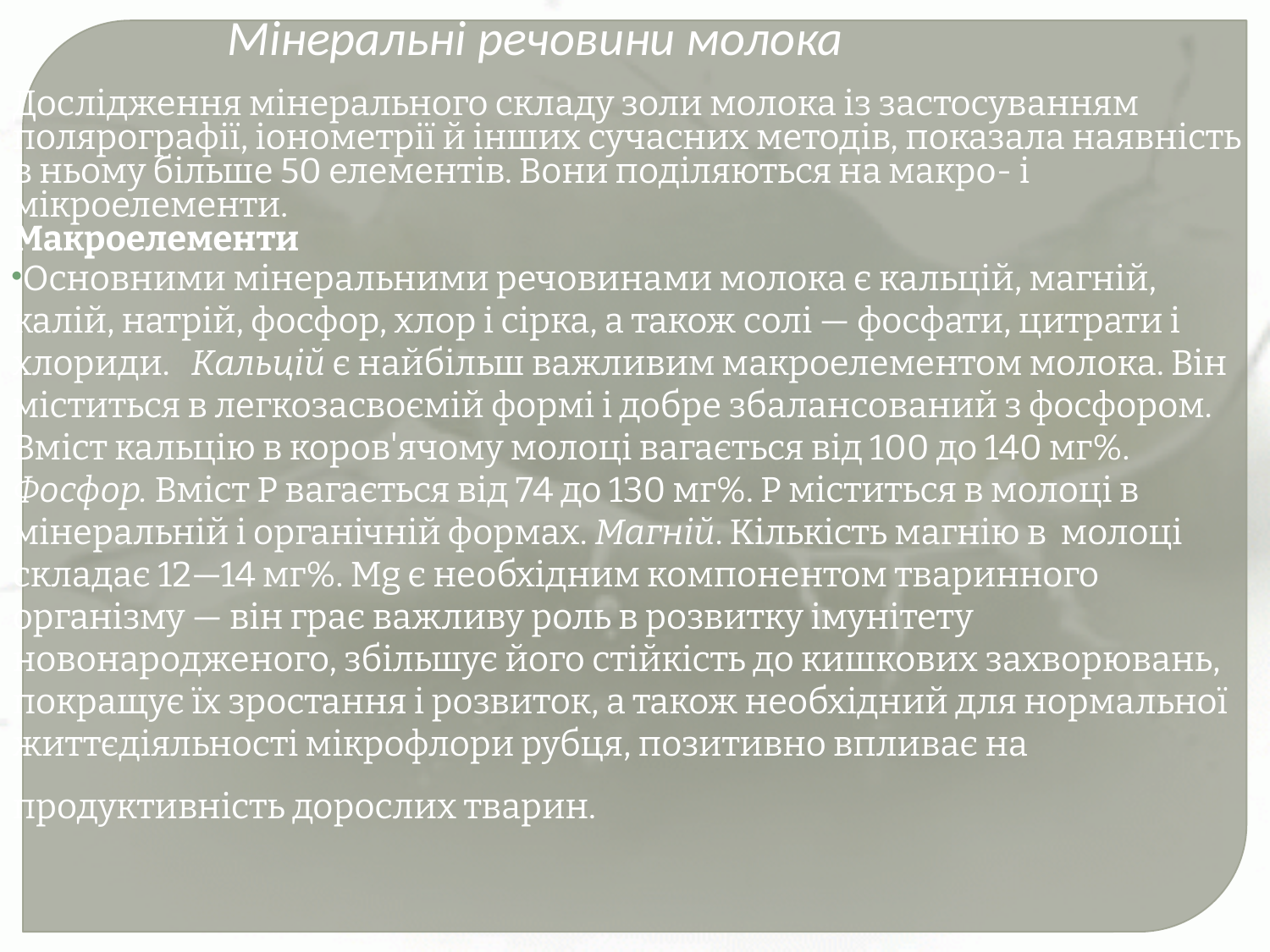

Мінеральні речовини молока

Дослідження мінерального складу золи молока із застосуванням полярографії, іонометрії й інших сучасних методів, показала наявність в ньому більше 50 елементів. Вони поділяються на макро- і мікроелементи.
Макроелементи
Основними мінеральними речовинами молока є кальцій, магній, калій, натрій, фосфор, хлор і сірка, а також солі — фосфати, цитрати і хлориди.   Кальцій є найбільш важливим макроелементом молока. Він міститься в легкозасвоємій формі і добре збалансований з фосфором. Вміст кальцію в коров'ячому молоці вагається від 100 до 140 мг%.    Фосфор. Вміст Р вагається від 74 до 130 мг%. Р міститься в молоці в мінеральній і органічній формах. Магній. Кількість магнію в  молоці складає 12—14 мг%. Mg є необхідним компонентом тваринного організму — він грає важливу роль в розвитку імунітету новонародженого, збільшує його стійкість до кишкових захворювань, покращує їх зростання і розвиток, а також необхідний для нормальної життєдіяльності мікрофлори рубця, позитивно впливає на продуктивність дорослих тварин.